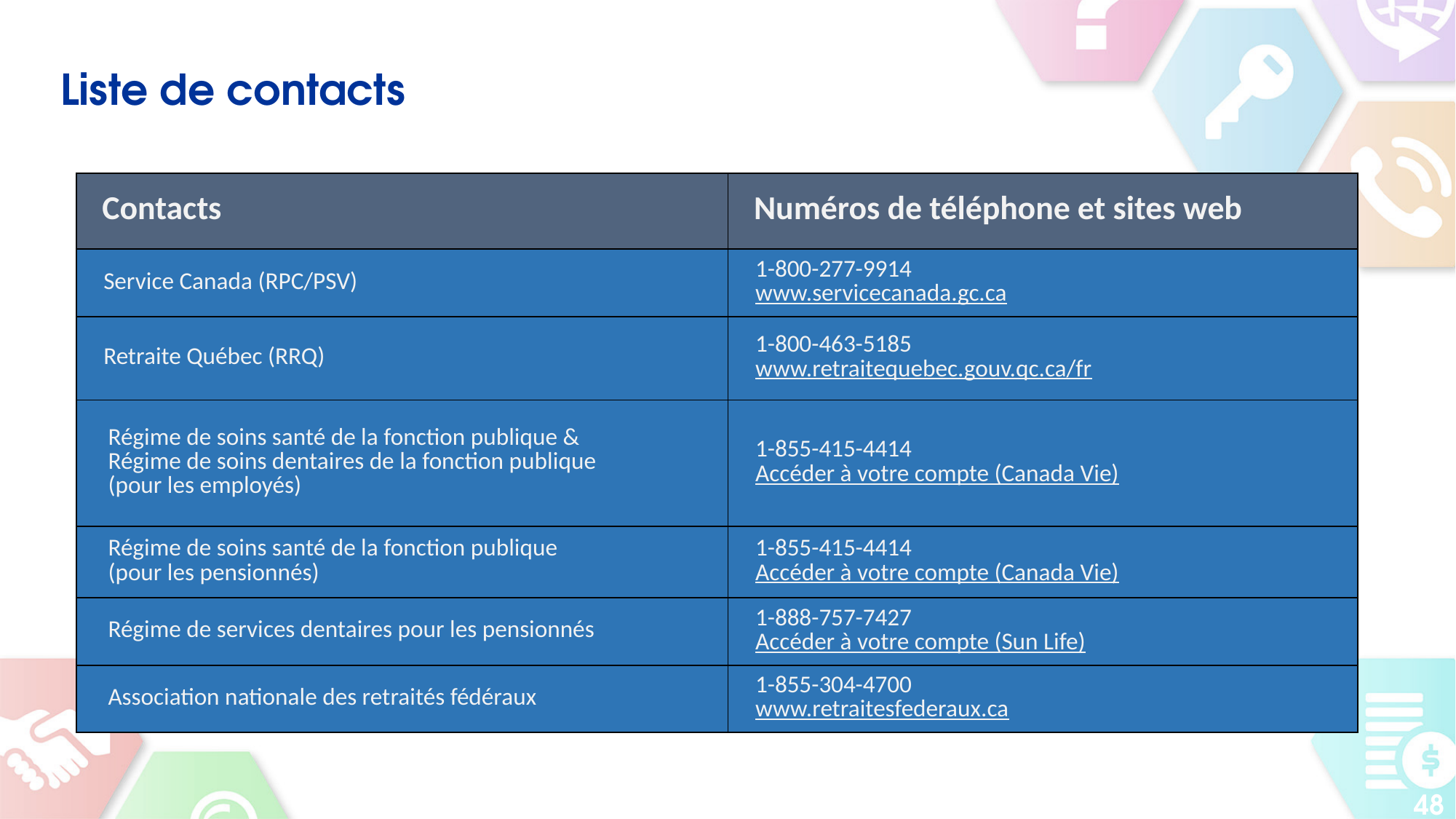

Liste de contacts
| Contacts | Numéros de téléphone et sites web |
| --- | --- |
| Service Canada (RPC/PSV) | 1-800-277-9914 www.servicecanada.gc.ca |
| Retraite Québec (RRQ) | 1-800-463-5185 www.retraitequebec.gouv.qc.ca/fr |
| Régime de soins santé de la fonction publique & Régime de soins dentaires de la fonction publique (pour les employés) | 1-855-415-4414 Accéder à votre compte (Canada Vie) |
| Régime de soins santé de la fonction publique (pour les pensionnés) | 1-855-415-4414 Accéder à votre compte (Canada Vie) |
| Régime de services dentaires pour les pensionnés | 1-888-757-7427 Accéder à votre compte (Sun Life) |
| Association nationale des retraités fédéraux | 1-855-304-4700 www.retraitesfederaux.ca |
48